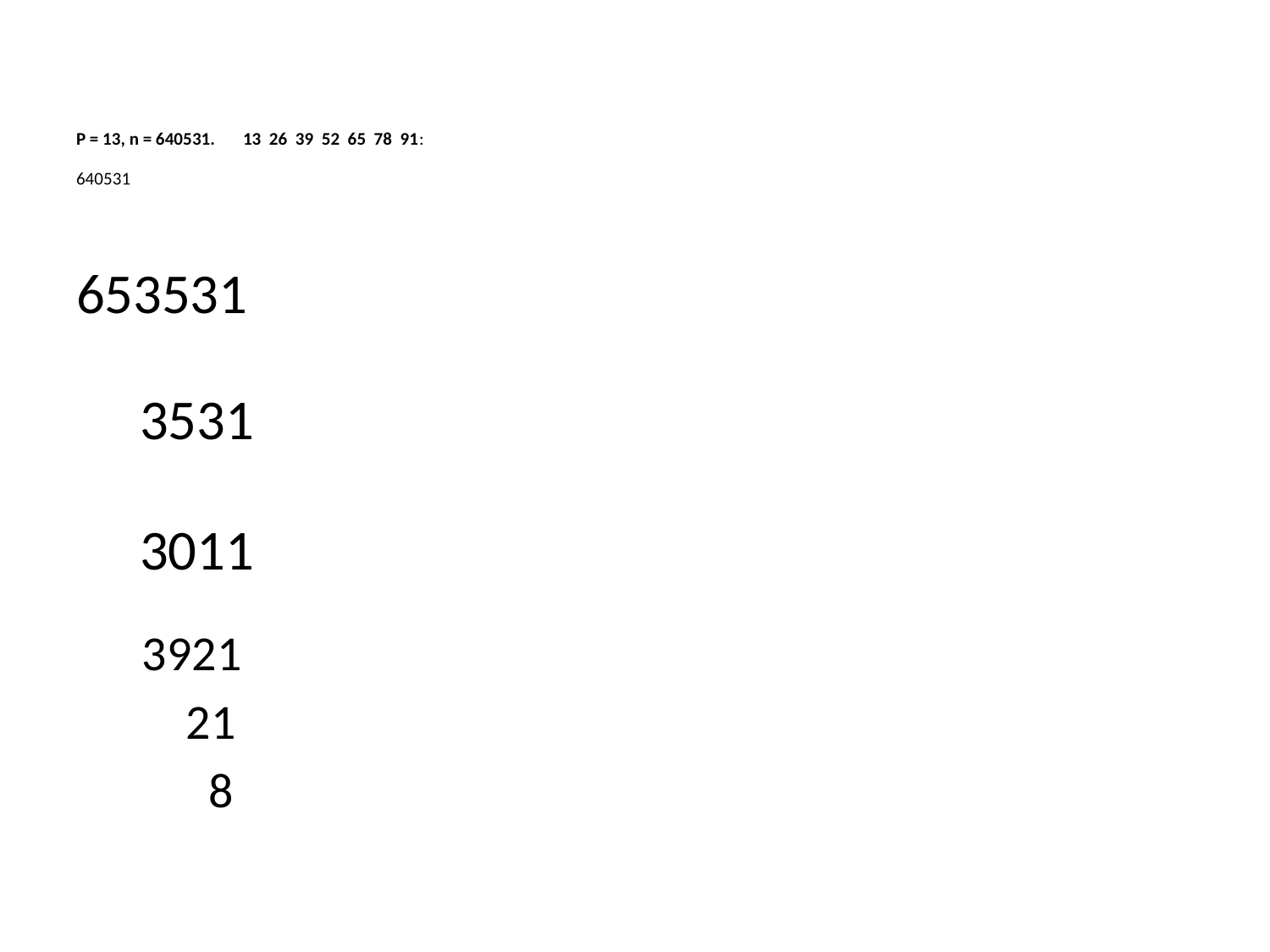

# P = 13, n = 640531.       13  26  39  52  65  78  91:   640531
653531

     3531

     3011

      3921
          21
            8